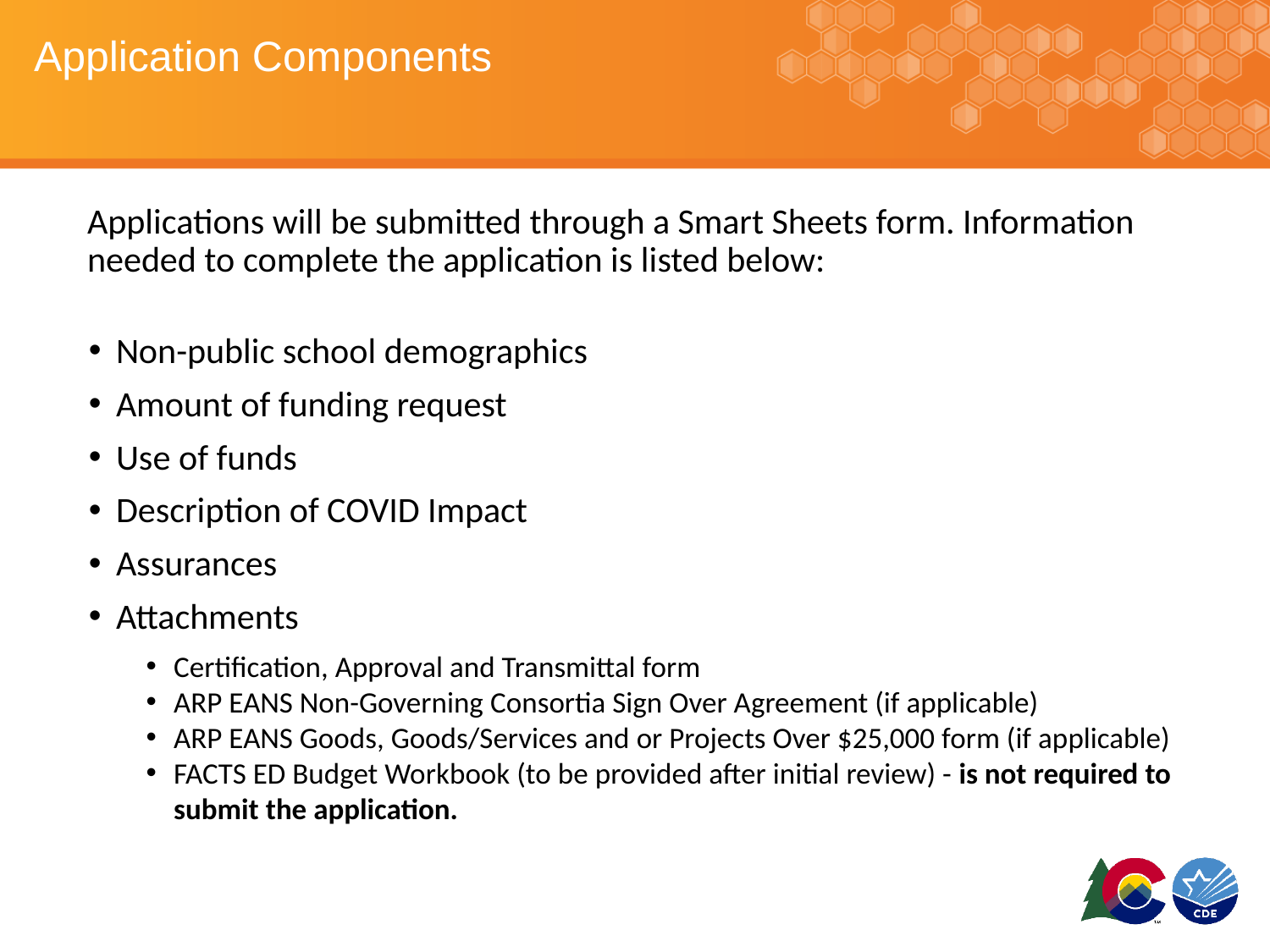

# Application Components
Applications will be submitted through a Smart Sheets form. Information needed to complete the application is listed below:

Non-public school demographics
Amount of funding request
Use of funds
Description of COVID Impact
Assurances
Attachments
Certification, Approval and Transmittal form
ARP EANS Non-Governing Consortia Sign Over Agreement (if applicable)
ARP EANS Goods, Goods/Services and or Projects Over $25,000 form (if applicable)
FACTS ED Budget Workbook (to be provided after initial review) - is not required to submit the application.